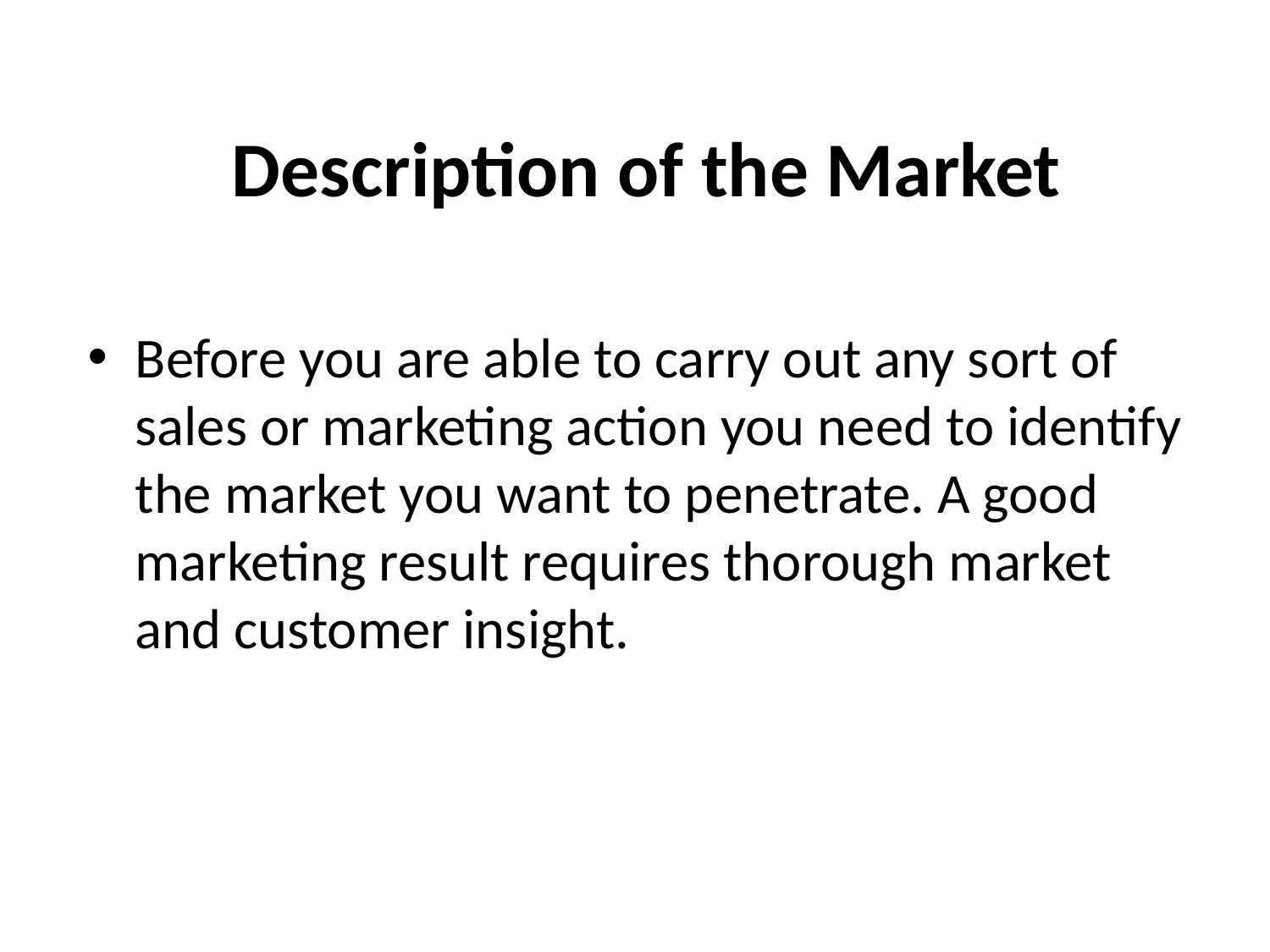

# Description of the Market

Before you are able to carry out any sort of sales or marketing action you need to identify the market you want to penetrate. A good marketing result requires thorough market and customer insight.